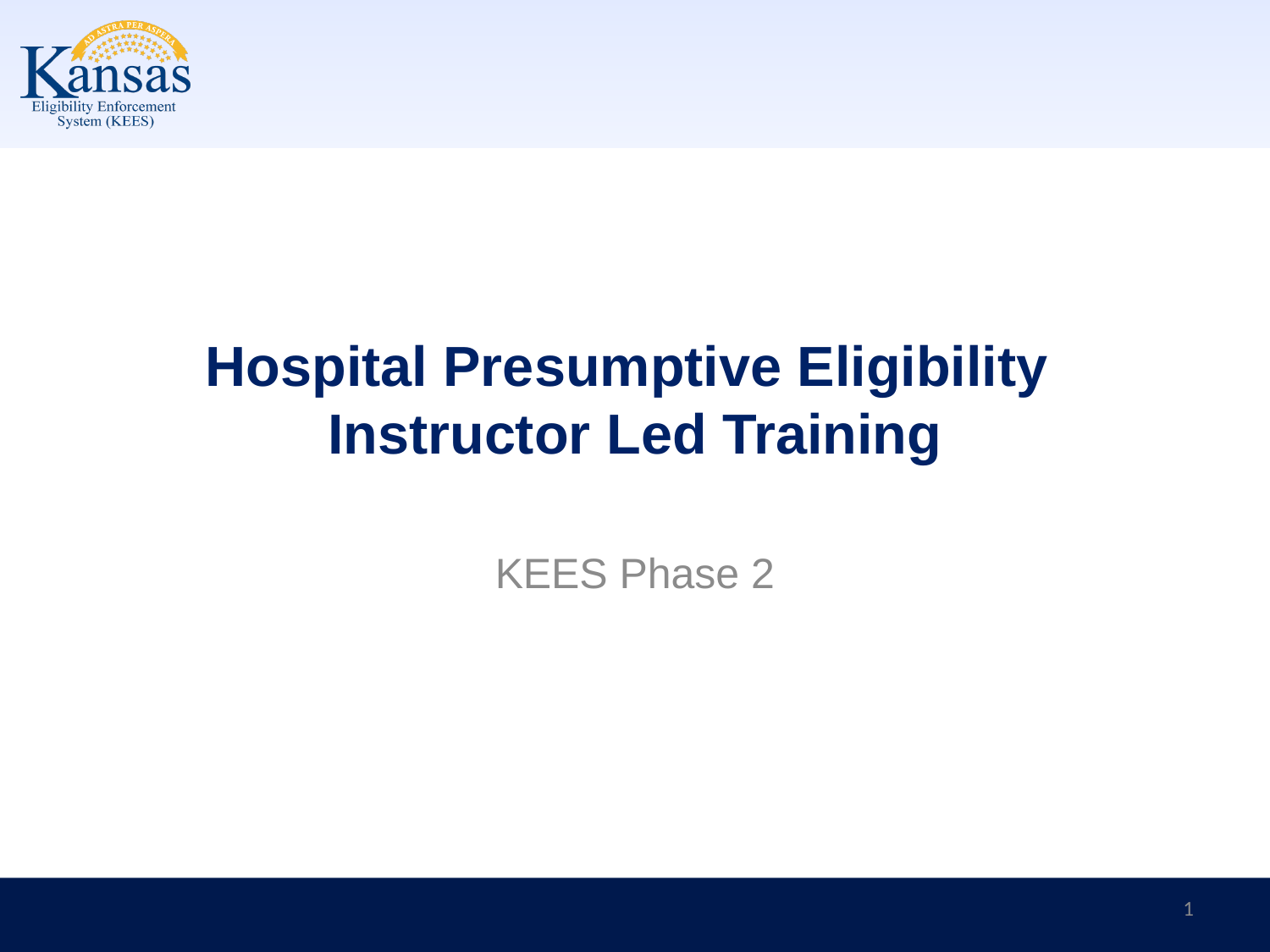

# Hospital Presumptive Eligibility Instructor Led Training
KEES Phase 2
1